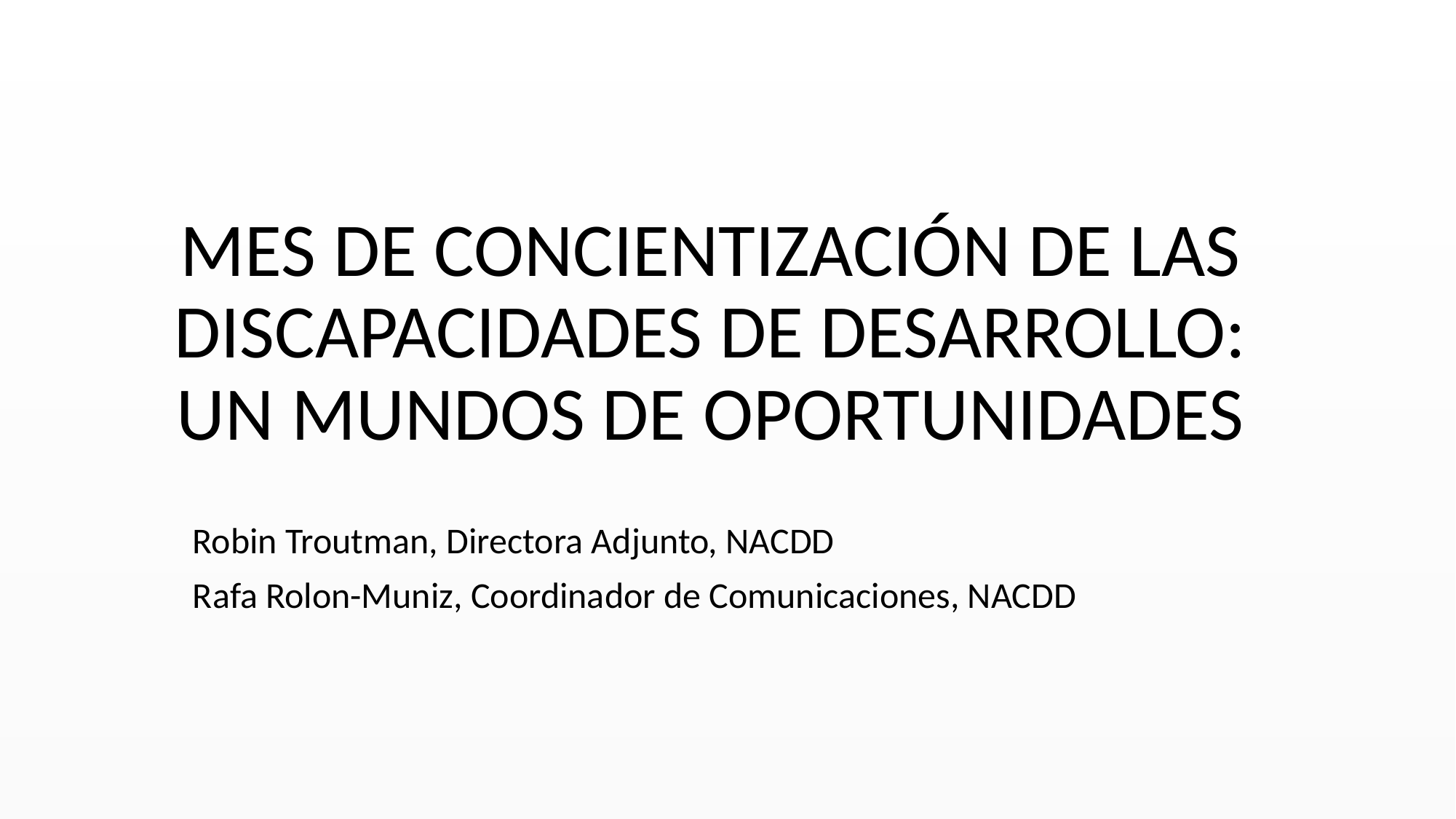

# Mes de Concientización de las Discapacidades de Desarrollo: Un Mundos de Oportunidades
Robin Troutman, Directora Adjunto, NACDD​
Rafa Rolon-Muniz, Coordinador de Comunicaciones, NACDD